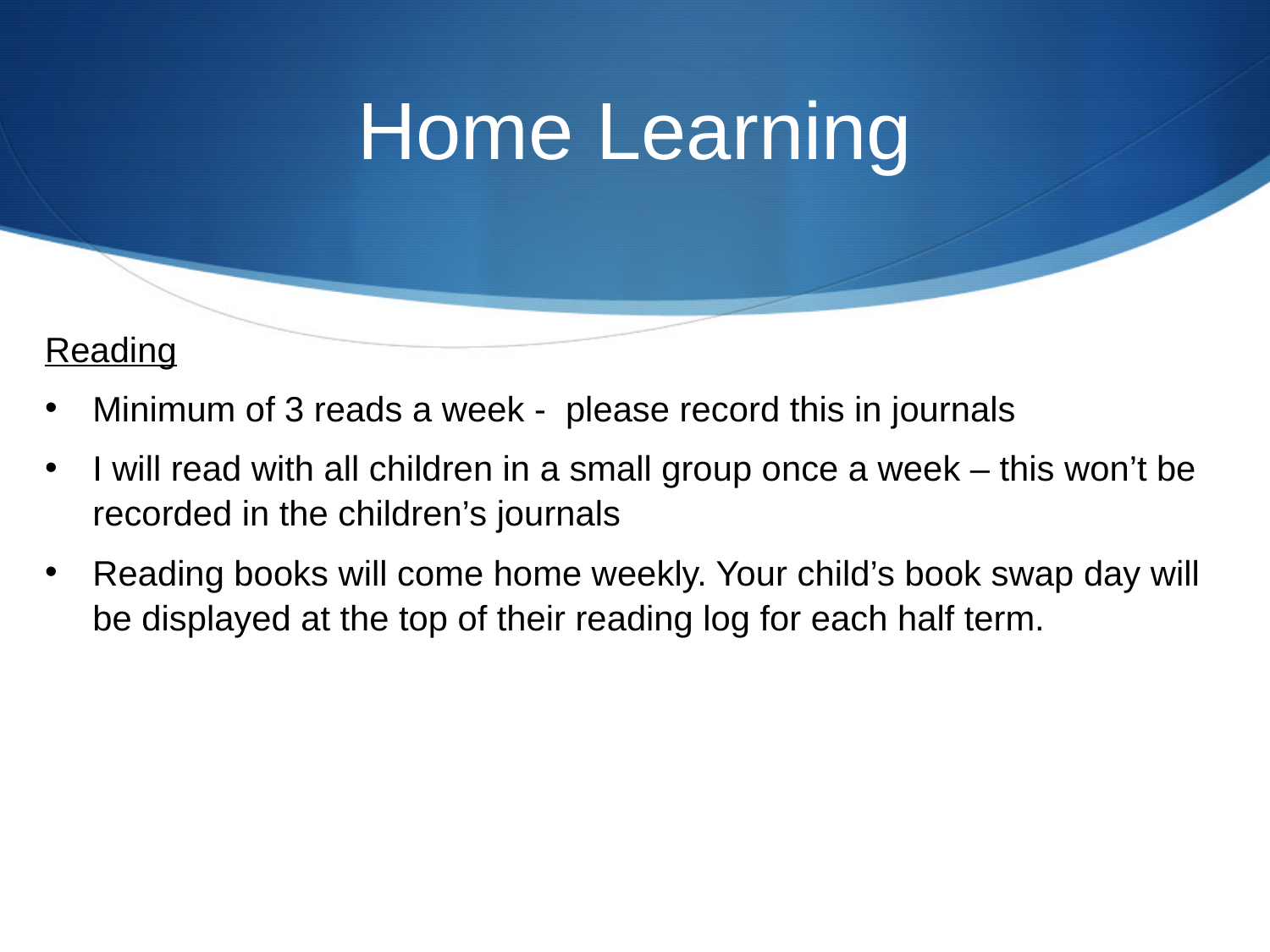

# Home Learning

Reading
Minimum of 3 reads a week -  please record this in journals
I will read with all children in a small group once a week – this won’t be recorded in the children’s journals
Reading books will come home weekly. Your child’s book swap day will be displayed at the top of their reading log for each half term.